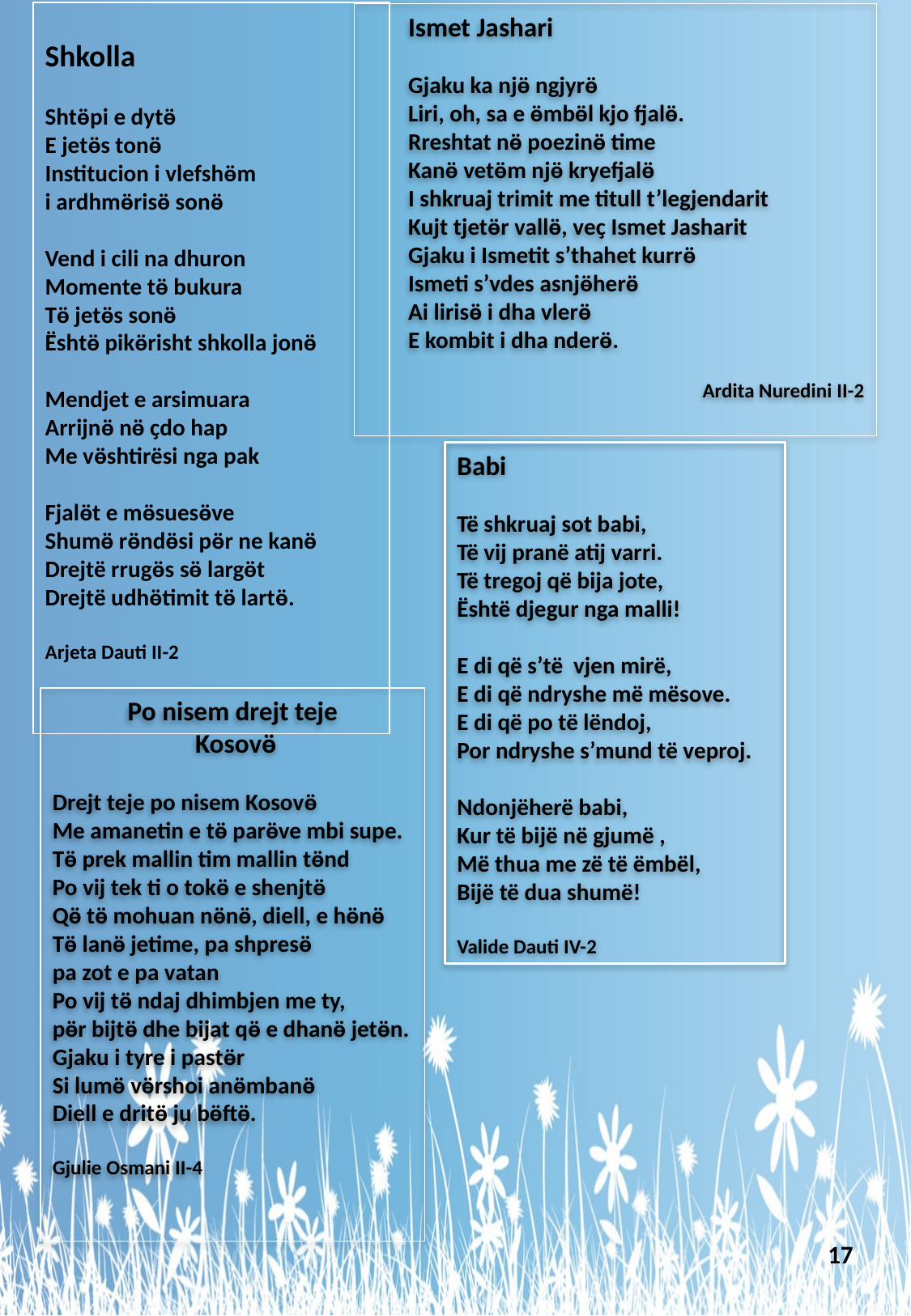

Shkolla

Shtӫpi e dytӫ
E jetӫs tonӫ
Institucion i vlefshӫm
i ardhmӫrisӫ sonӫ

Vend i cili na dhuron
Momente tӫ bukura
Tӫ jetӫs sonӫ
Ёshtӫ pikӫrisht shkolla jonӫ

Mendjet e arsimuara
Arrijnӫ nӫ ҫdo hap
Me vӫshtirësi nga pak

Fjalӫt e mӫsuesӫve
Shumӫ rӫndӫsi pӫr ne kanӫ
Drejtë rrugӫs sӫ largӫt
Drejtë udhӫtimit tӫ lartӫ.

Arjeta Dauti II-2

        Ismet Jashari

        Gjaku ka njӫ ngjyrӫ
        Liri, oh, sa e ӫmbӫl kjo fjalӫ.
        Rreshtat nӫ poezinӫ time
        Kanӫ vetӫm njӫ kryefjalӫ
        I shkruaj trimit me titull t’legjendarit
        Kujt tjetӫr vallӫ, veҫ Ismet Jasharit
        Gjaku i Ismetit s’thahet kurrӫ
        Ismeti s’vdes asnjӫherӫ
        Ai lirisӫ i dha vlerӫ
        E kombit i dha nderӫ.

Ardita Nuredini II-2

Babi

Të shkruaj sot babi,
Të vij pranë atij varri.
Të tregoj që bija jote,
Është djegur nga malli!

E di që s’të  vjen mirë,
E di që ndryshe më mësove.
E di që po të lëndoj,
Por ndryshe s’mund të veproj.

Ndonjëherë babi,
Kur të bijë në gjumë ,
Më thua me zë të ëmbël,
Bijë të dua shumë!

Valide Dauti IV-2
Po nisem drejt teje
 Kosovӫ

Drejt teje po nisem Kosovӫ
Me amanetin e tӫ parӫve mbi supe.
Tӫ prek mallin tim mallin tӫnd
Po vij tek ti o tokӫ e shenjtӫ
Qӫ tӫ mohuan nӫnӫ, diell, e hӫnӫ
Tӫ lanӫ jetime, pa shpresӫ
pa zot e pa vatan
Po vij tӫ ndaj dhimbjen me ty,
pӫr bijtӫ dhe bijat qӫ e dhanӫ jetӫn.
Gjaku i tyre i pastӫr
Si lumӫ vӫrshoi anӫmbanӫ
Diell e dritӫ ju bӫftӫ.

Gjulie Osmani II-4

17